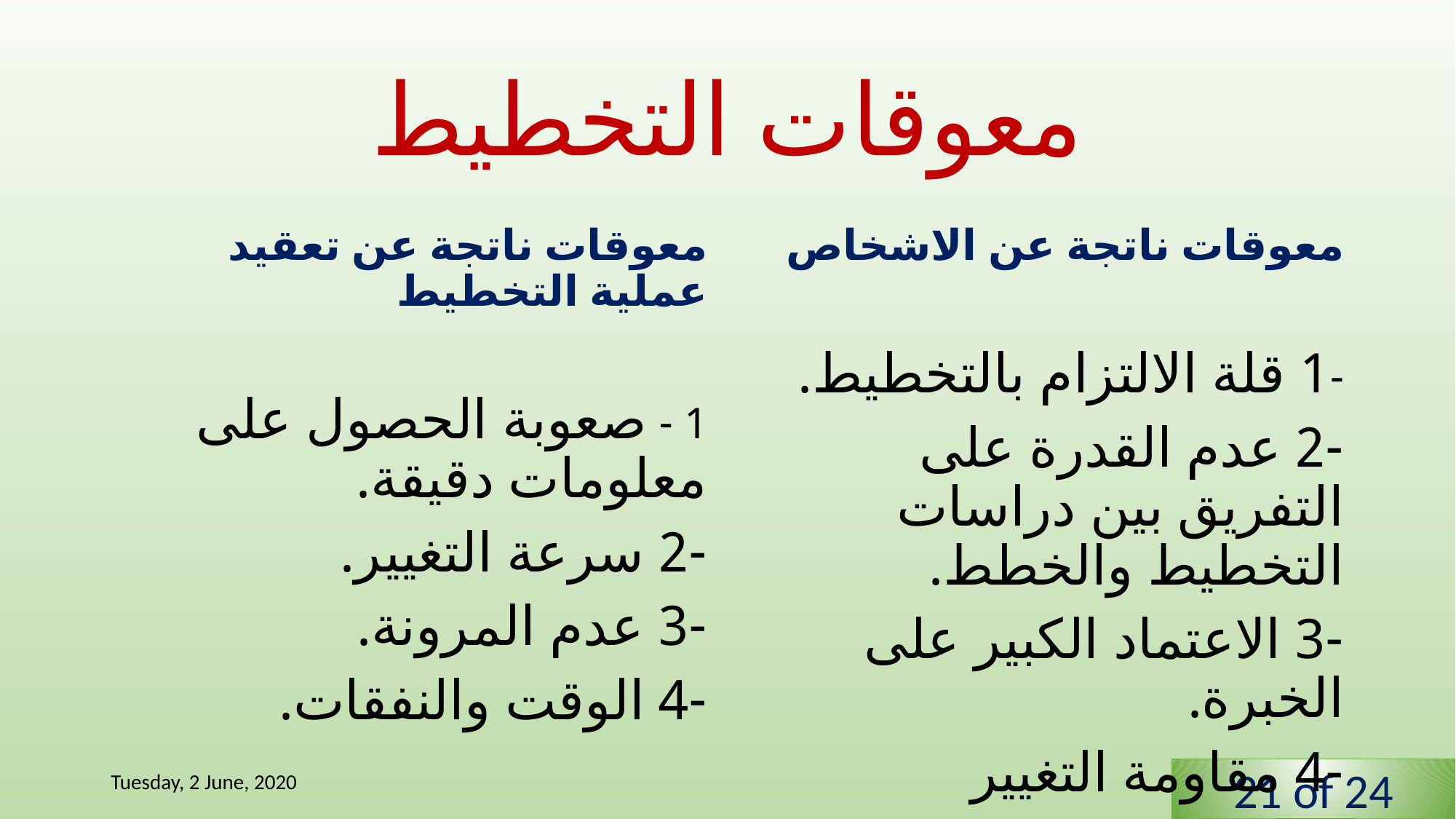

# معوقات التخطيط
معوقات ناتجة عن تعقيد عملية التخطيط

1 - صعوبة الحصول على معلومات دقيقة.
-2 سرعة التغيير.
-3 عدم المرونة.
-4 الوقت والنفقات.
معوقات ناتجة عن الاشخاص

-1 قلة الالتزام بالتخطيط.
-2 عدم القدرة على التفريق بين دراسات التخطيط والخطط.
-3 الاعتماد الكبير على الخبرة.
-4 مقاومة التغيير
Tuesday, 2 June, 2020